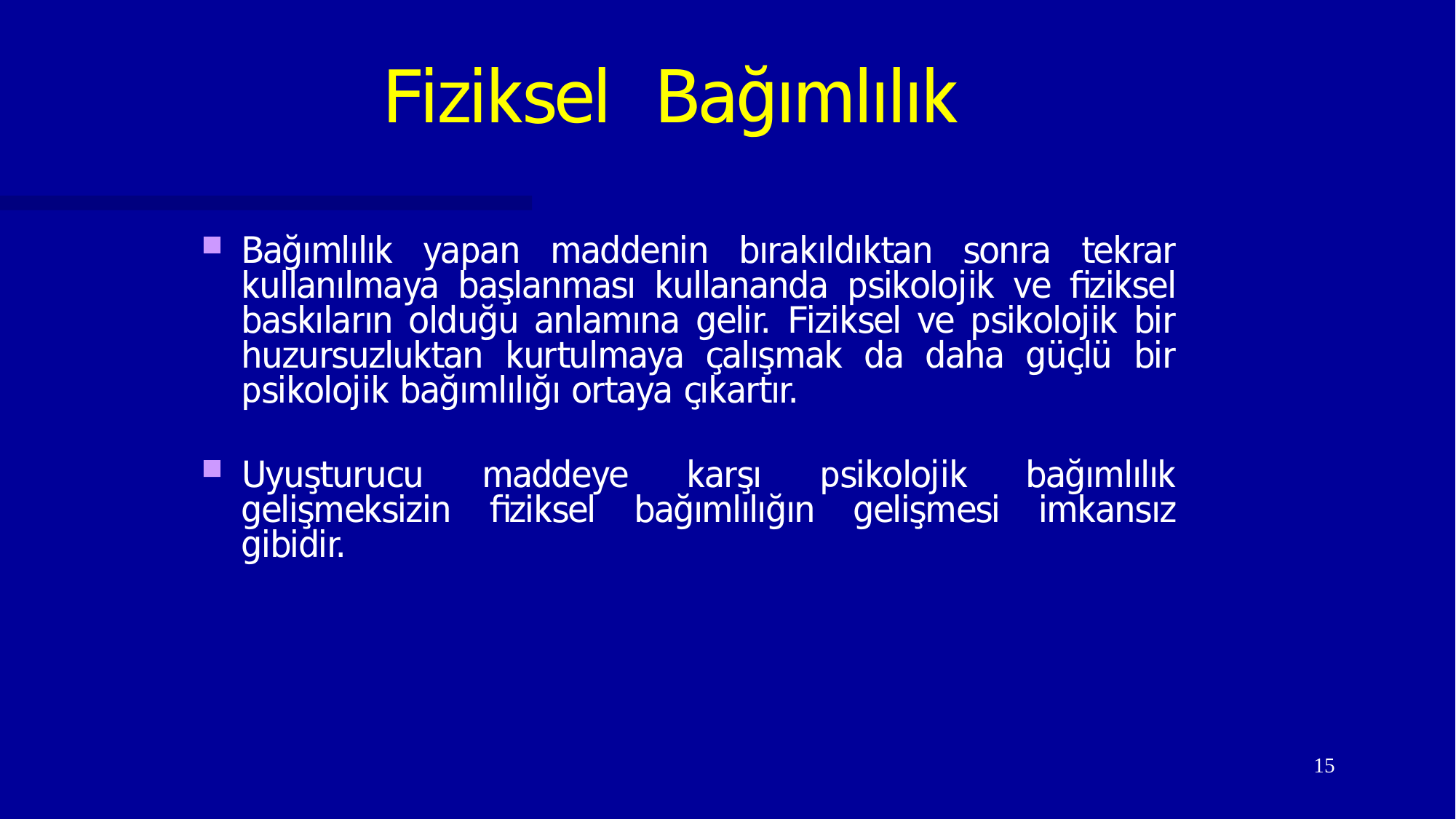

# Fiziksel  Bağımlılık

Bağımlılık yapan maddenin bırakıldıktan sonra tekrar kullanılmaya başlanması kullananda psikolojik ve fiziksel baskıların olduğu anlamına gelir. Fiziksel ve psikolojik bir huzursuzluktan kurtulmaya çalışmak da daha güçlü bir psikolojik bağımlılığı ortaya çıkartır.

Uyuşturucu maddeye karşı psikolojik bağımlılık gelişmeksizin fiziksel bağımlılığın gelişmesi imkansız gibidir.

15